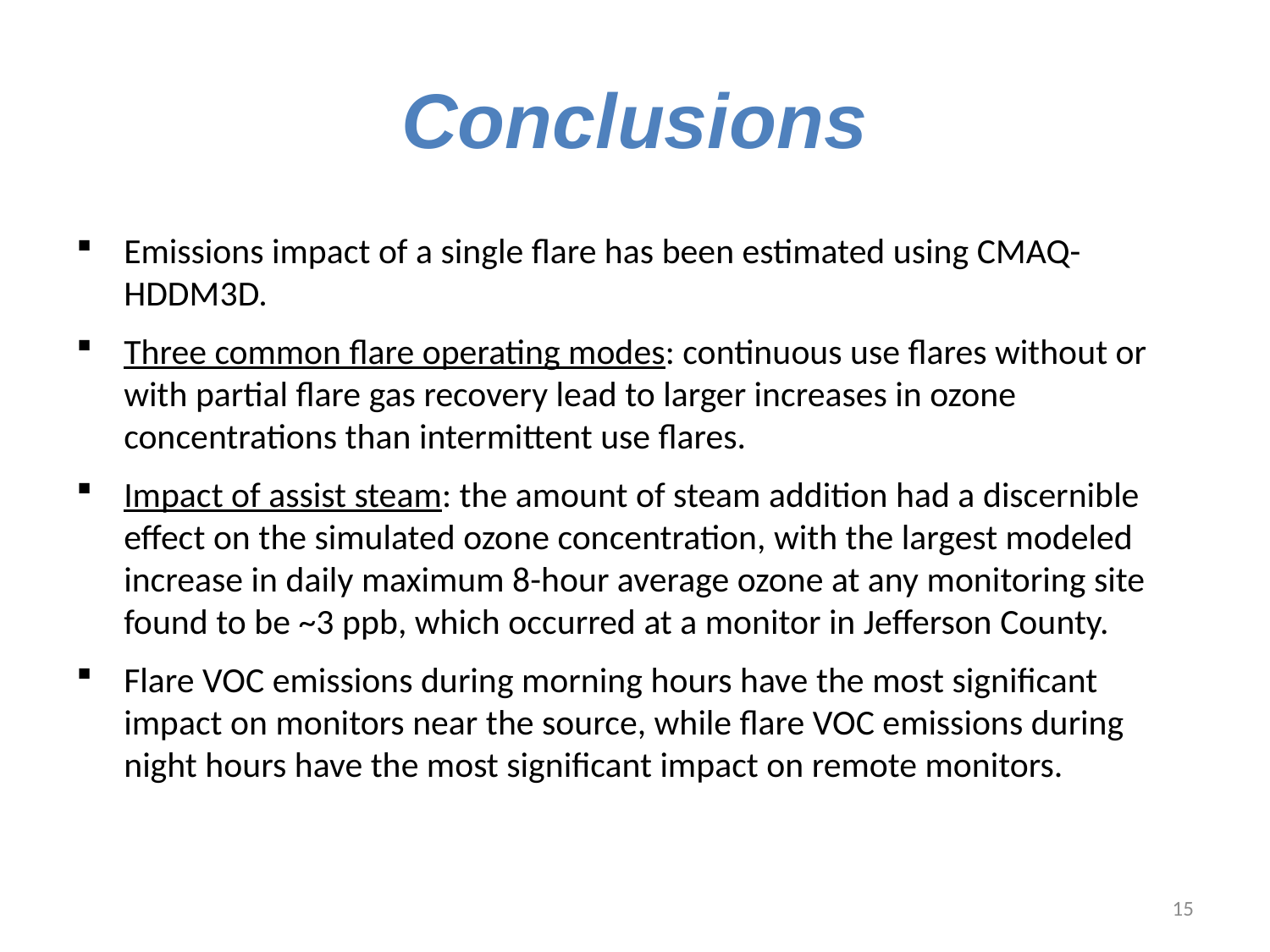

# Conclusions
Emissions impact of a single flare has been estimated using CMAQ-HDDM3D.
Three common flare operating modes: continuous use flares without or with partial flare gas recovery lead to larger increases in ozone concentrations than intermittent use flares.
Impact of assist steam: the amount of steam addition had a discernible effect on the simulated ozone concentration, with the largest modeled increase in daily maximum 8-hour average ozone at any monitoring site found to be ~3 ppb, which occurred at a monitor in Jefferson County.
Flare VOC emissions during morning hours have the most significant impact on monitors near the source, while flare VOC emissions during night hours have the most significant impact on remote monitors.
15